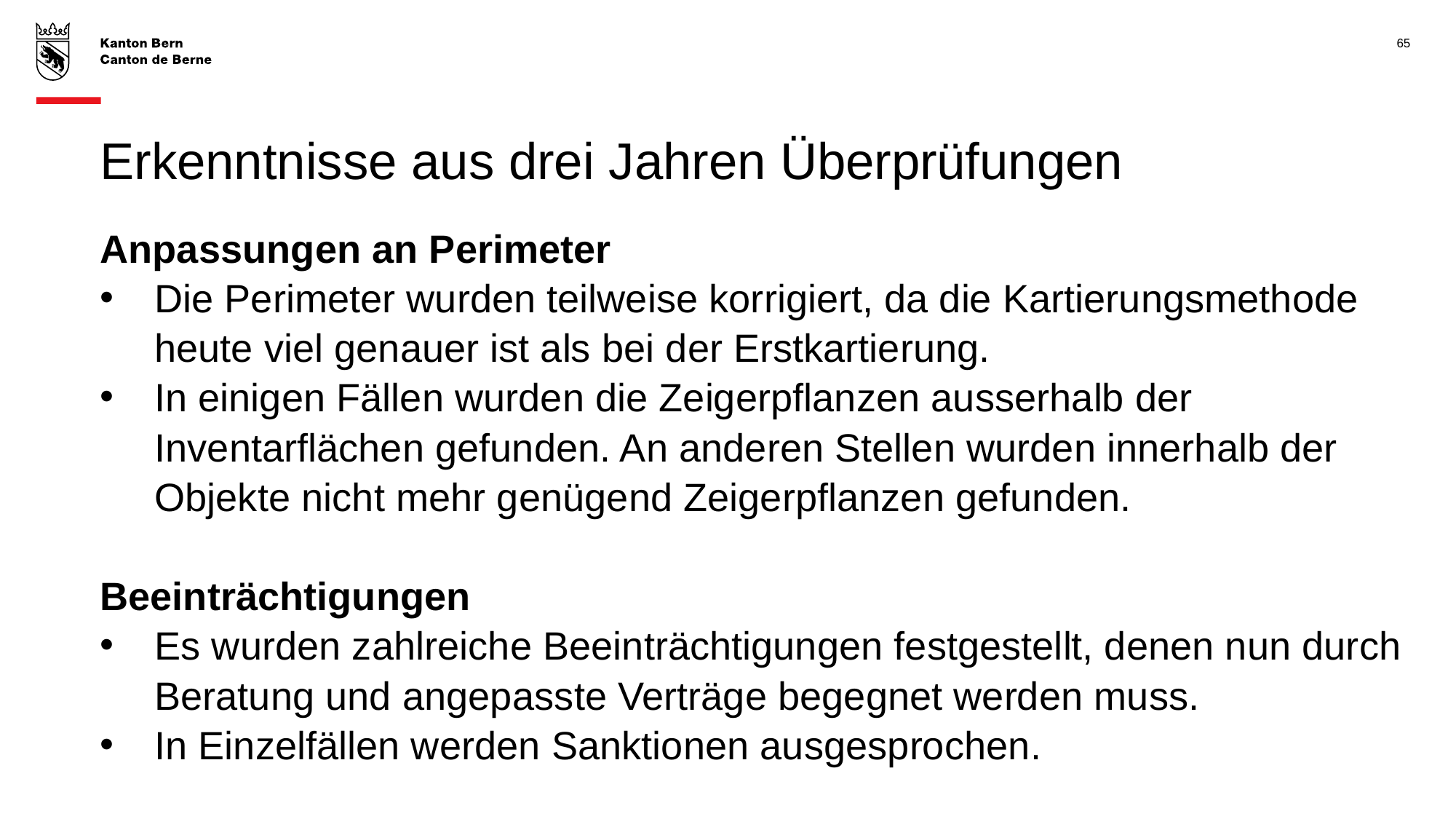

65
# Erkenntnisse aus drei Jahren Überprüfungen
Anpassungen an Perimeter
Die Perimeter wurden teilweise korrigiert, da die Kartierungsmethode heute viel genauer ist als bei der Erstkartierung.
In einigen Fällen wurden die Zeigerpflanzen ausserhalb der Inventarflächen gefunden. An anderen Stellen wurden innerhalb der Objekte nicht mehr genügend Zeigerpflanzen gefunden.

Beeinträchtigungen
Es wurden zahlreiche Beeinträchtigungen festgestellt, denen nun durch Beratung und angepasste Verträge begegnet werden muss.
In Einzelfällen werden Sanktionen ausgesprochen.